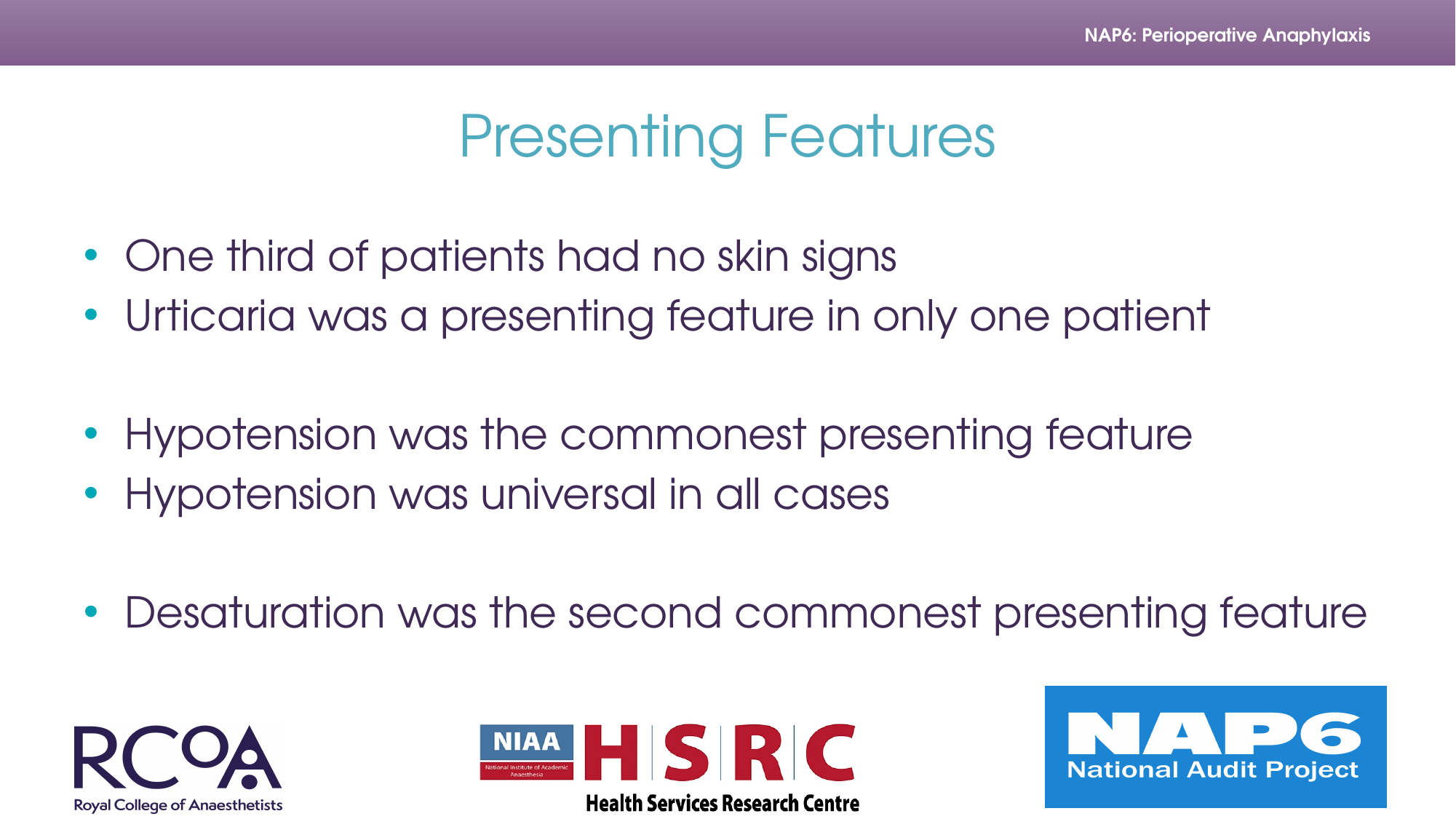

# Presenting Features
One third of patients had no skin signs
Urticaria was a presenting feature in only one patient

Hypotension was the commonest presenting feature
Hypotension was universal in all cases

Desaturation was the second commonest presenting feature